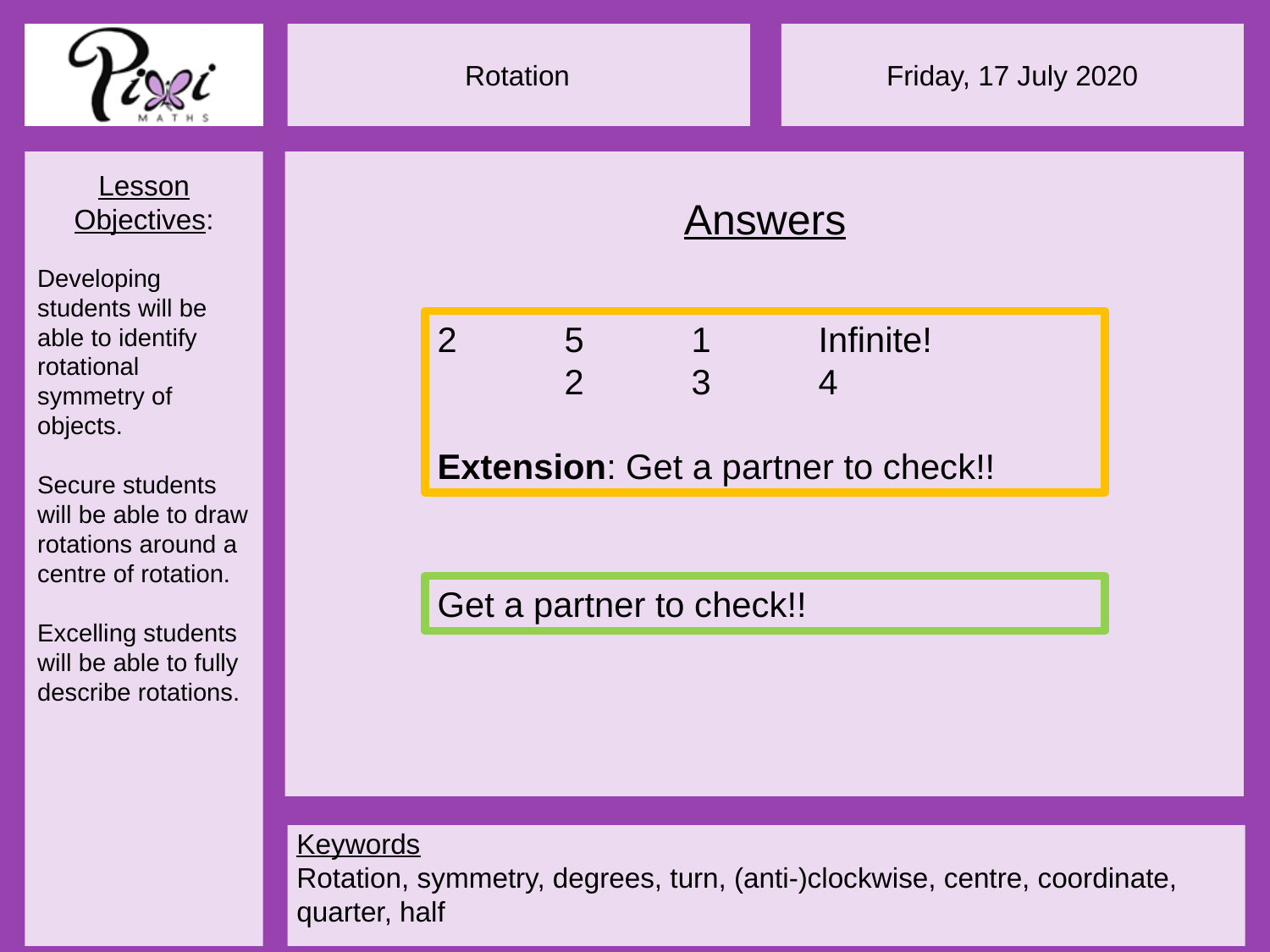

Answers
2	5	1	Infinite!
	2	3	4

Extension: Get a partner to check!!
Get a partner to check!!